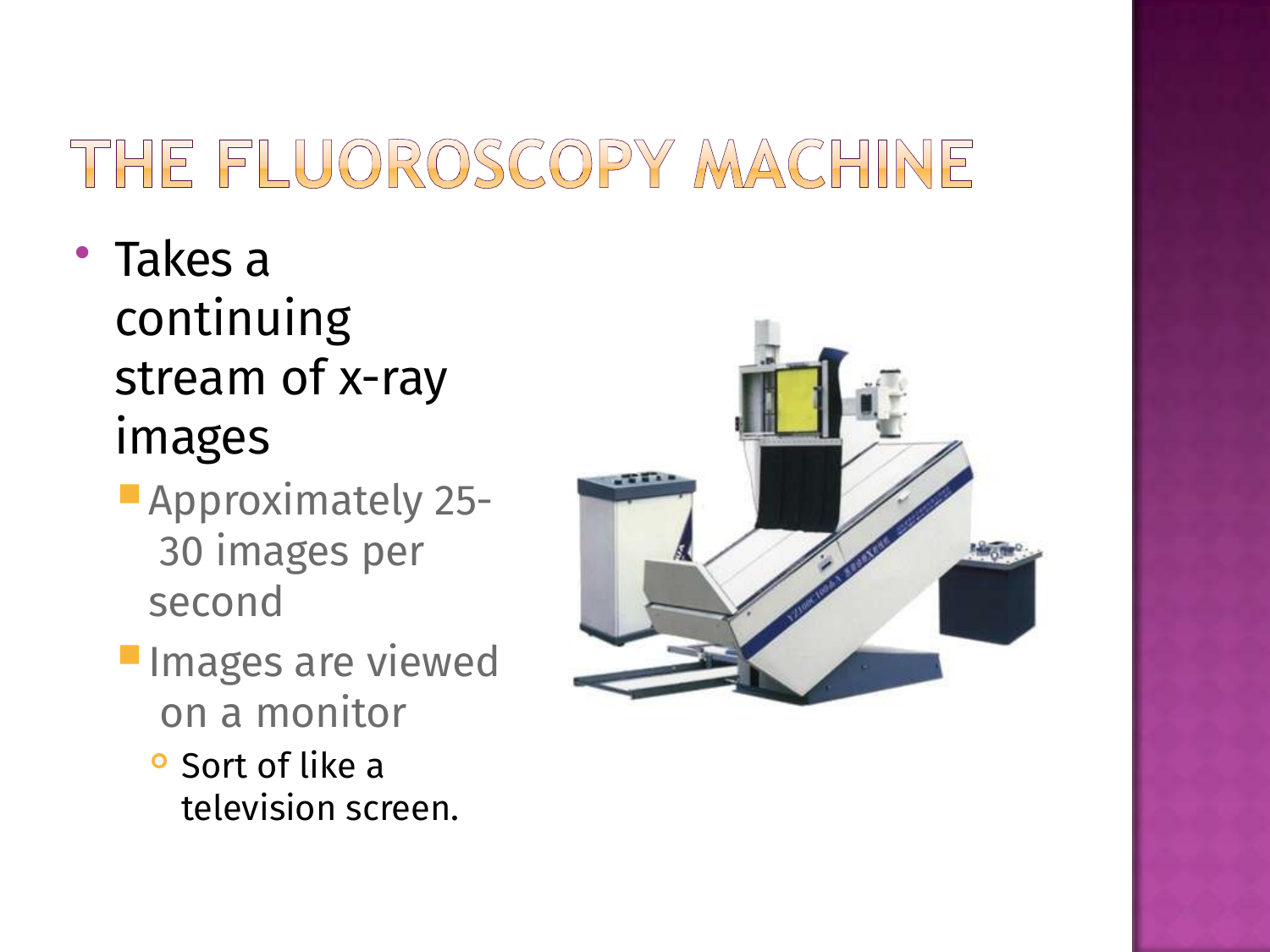

Takes a continuing  stream of x-ray  images
Approximately 25-  30 images per  second
Images are viewed  on a monitor
Sort of like a
television screen.